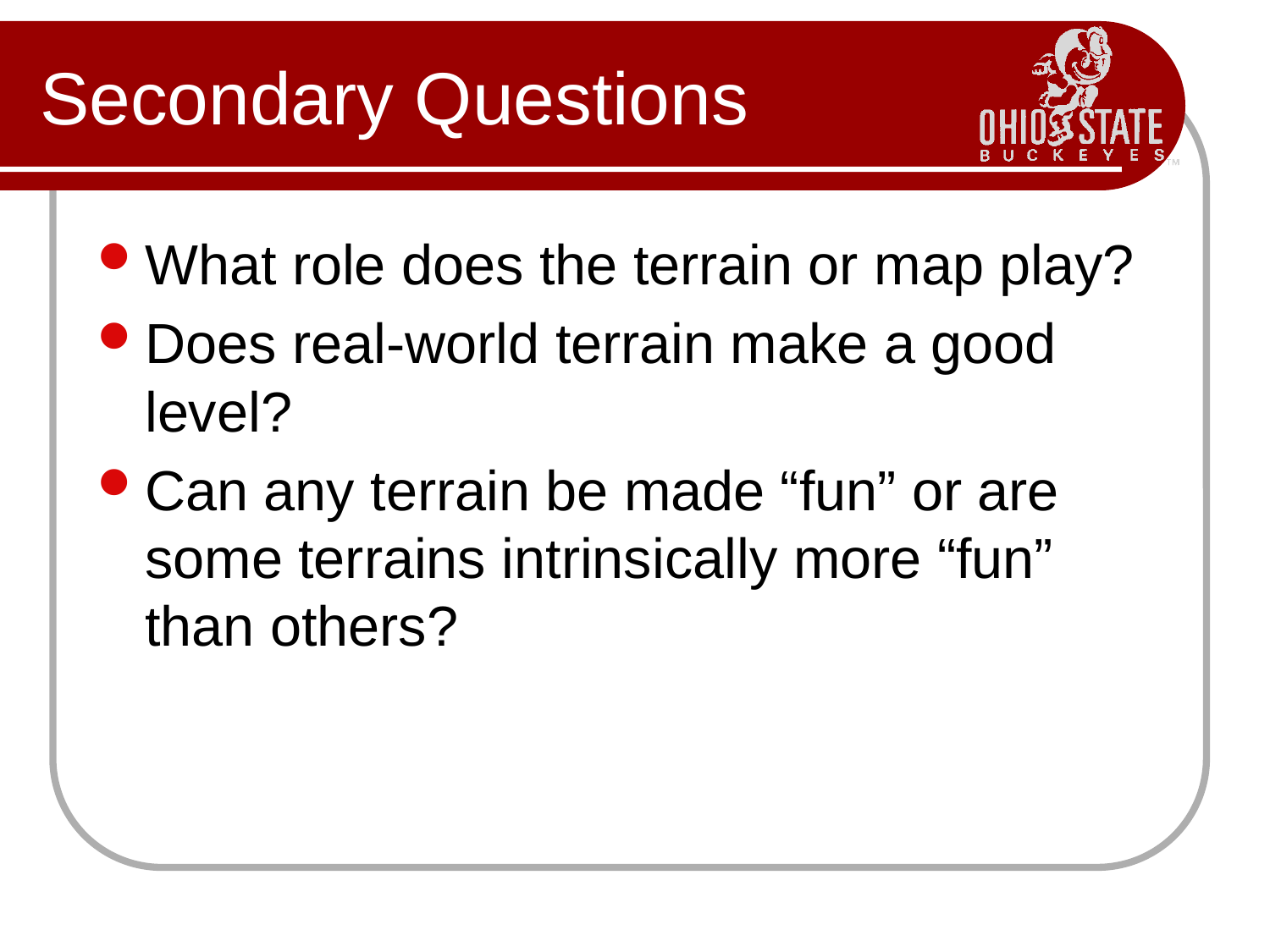

# Secondary Questions
What role does the terrain or map play?
Does real-world terrain make a good level?
Can any terrain be made “fun” or are some terrains intrinsically more “fun” than others?